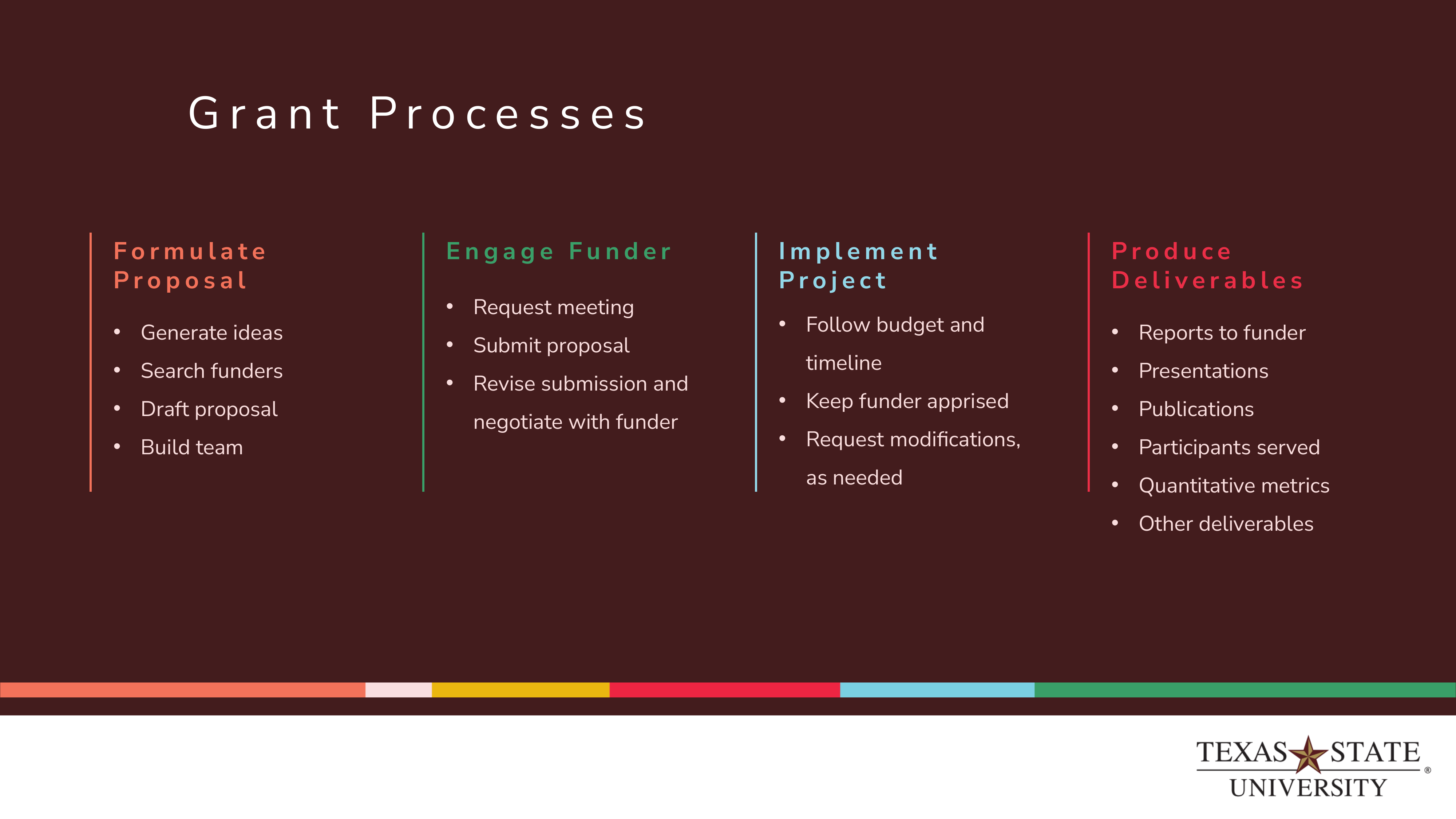

Grant Processes
Formulate Proposal
Engage Funder
Implement Project
Produce Deliverables

Generate ideas
Search funders
Draft proposal
Build team
Request meeting
Submit proposal
Revise submission and negotiate with funder

Reports to funder
Presentations
Publications
Participants served
Quantitative metrics
Other deliverables
Follow budget and timeline
Keep funder apprised
Request modifications, as needed